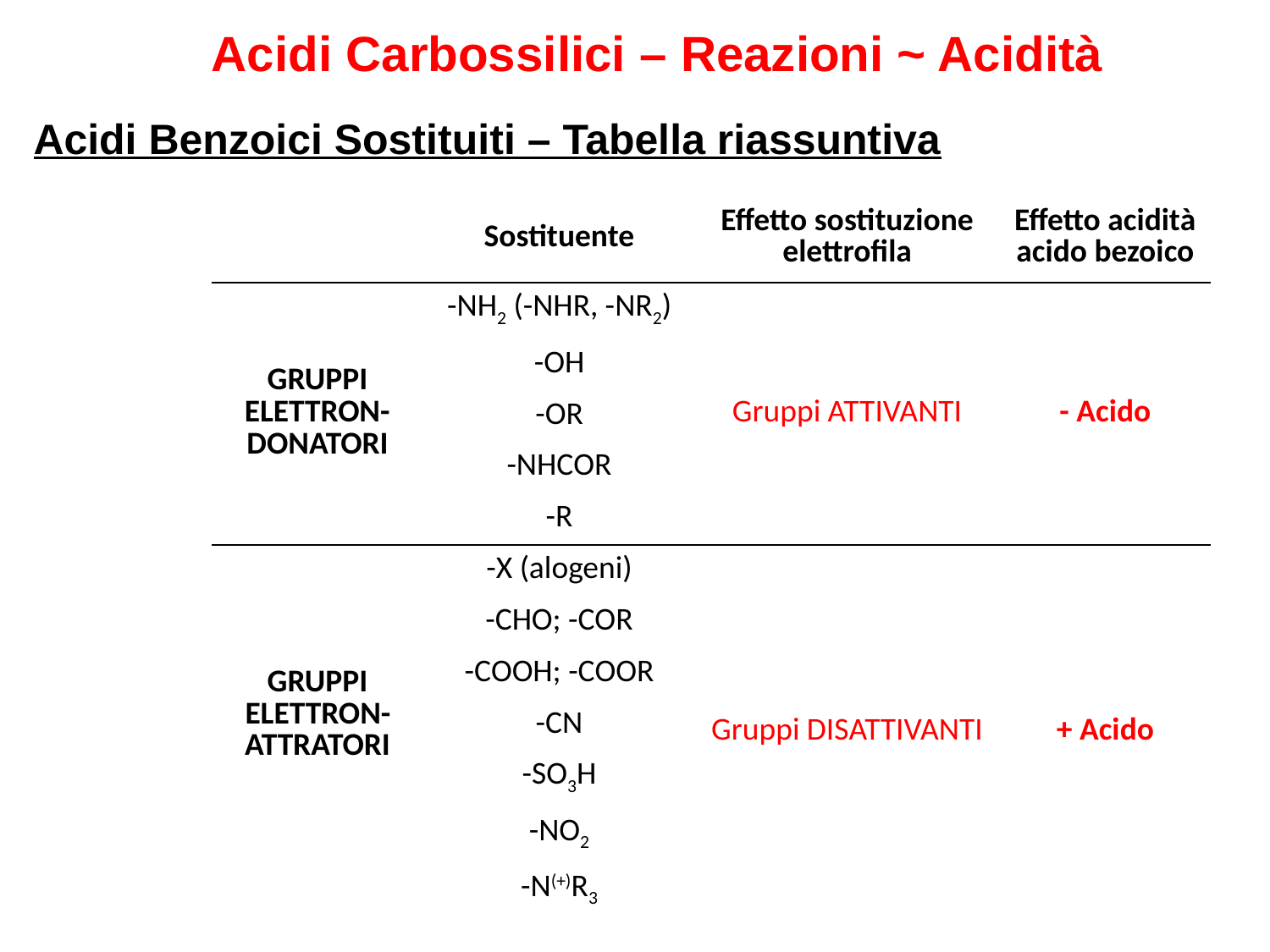

Acidi Carbossilici – Reazioni ~ Acidità
Acidi Benzoici Sostituiti – Tabella riassuntiva
|  | Sostituente | Effetto sostituzione elettrofila | Effetto acidità acido bezoico |
| --- | --- | --- | --- |
| GRUPPI ELETTRON-DONATORI | -NH2 (-NHR, -NR2) | Gruppi ATTIVANTI | - Acido |
|  | -OH |  |  |
|  | -OR |  |  |
|  | -NHCOR |  |  |
|  | -R |  |  |
| GRUPPI ELETTRON-ATTRATORI | -X (alogeni) | Gruppi DISATTIVANTI | + Acido |
|  | -CHO; -COR |  |  |
|  | -COOH; -COOR |  |  |
|  | -CN |  |  |
|  | -SO3H |  |  |
|  | -NO2 |  |  |
|  | -N(+)R3 |  |  |